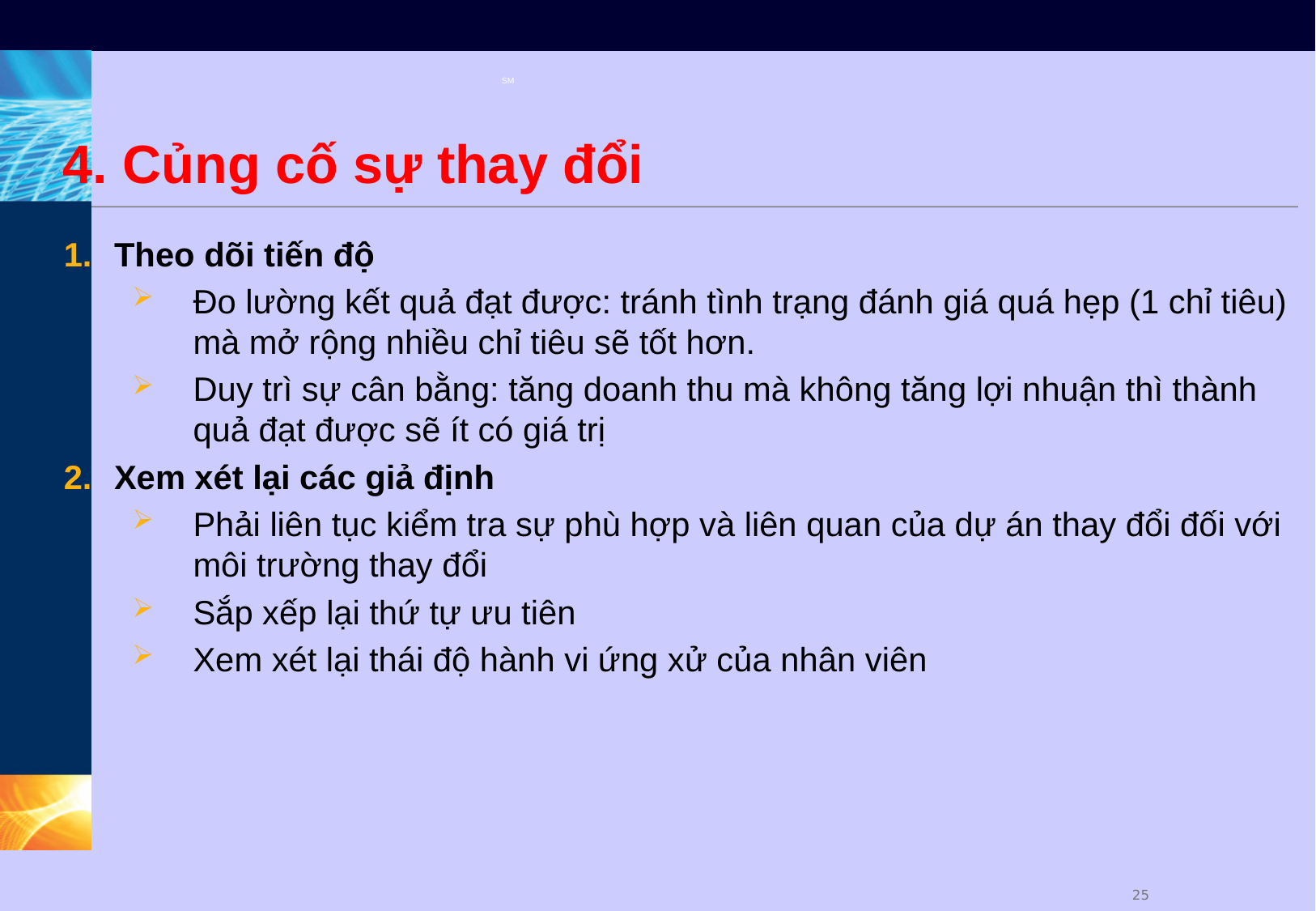

# 4. Củng cố sự thay đổi
Theo dõi tiến độ
Đo lường kết quả đạt được: tránh tình trạng đánh giá quá hẹp (1 chỉ tiêu) mà mở rộng nhiều chỉ tiêu sẽ tốt hơn.
Duy trì sự cân bằng: tăng doanh thu mà không tăng lợi nhuận thì thành quả đạt được sẽ ít có giá trị
Xem xét lại các giả định
Phải liên tục kiểm tra sự phù hợp và liên quan của dự án thay đổi đối với môi trường thay đổi
Sắp xếp lại thứ tự ưu tiên
Xem xét lại thái độ hành vi ứng xử của nhân viên
25